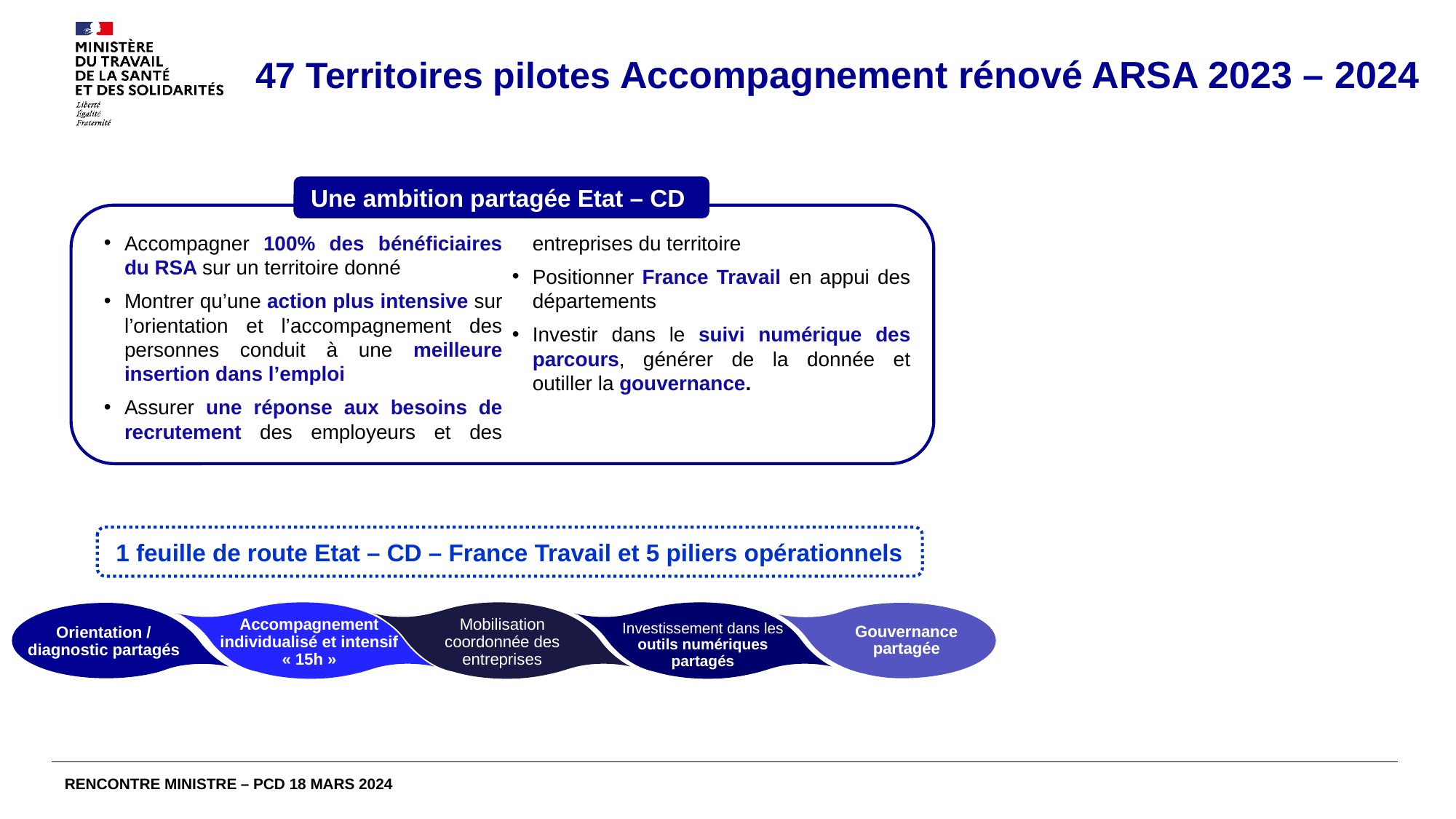

47 Territoires pilotes Accompagnement rénové ARSA 2023 – 2024
Une ambition partagée Etat – CD
Accompagner 100% des bénéficiaires du RSA sur un territoire donné
Montrer qu’une action plus intensive sur l’orientation et l’accompagnement des personnes conduit à une meilleure insertion dans l’emploi
Assurer une réponse aux besoins de recrutement des employeurs et des entreprises du territoire
Positionner France Travail en appui des départements
Investir dans le suivi numérique des parcours, générer de la donnée et outiller la gouvernance.

1 feuille de route Etat – CD – France Travail et 5 piliers opérationnels

Accompagnement individualisé et intensif
« 15h »
Mobilisation coordonnée des entreprises
Gouvernance partagée
Orientation / diagnostic partagés
Investissement dans les outils numériques partagés
Rencontre ministre – PCD 18 Mars 2024